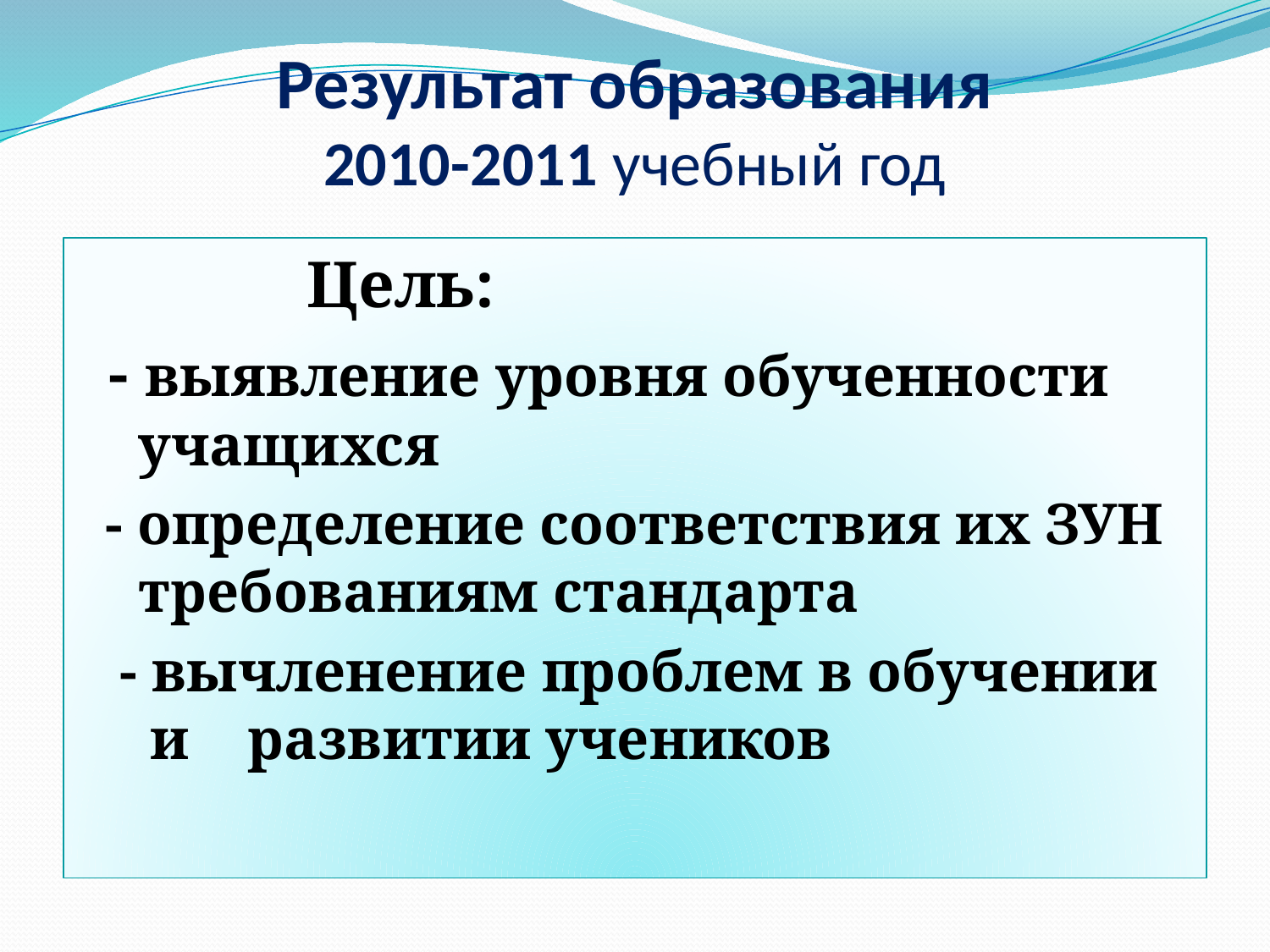

# Результат образования 2010-2011 учебный год
              Цель:
  - выявление уровня обученности учащихся
  - определение соответствия их ЗУН требованиям стандарта
   - вычленение проблем в обучении и    развитии учеников